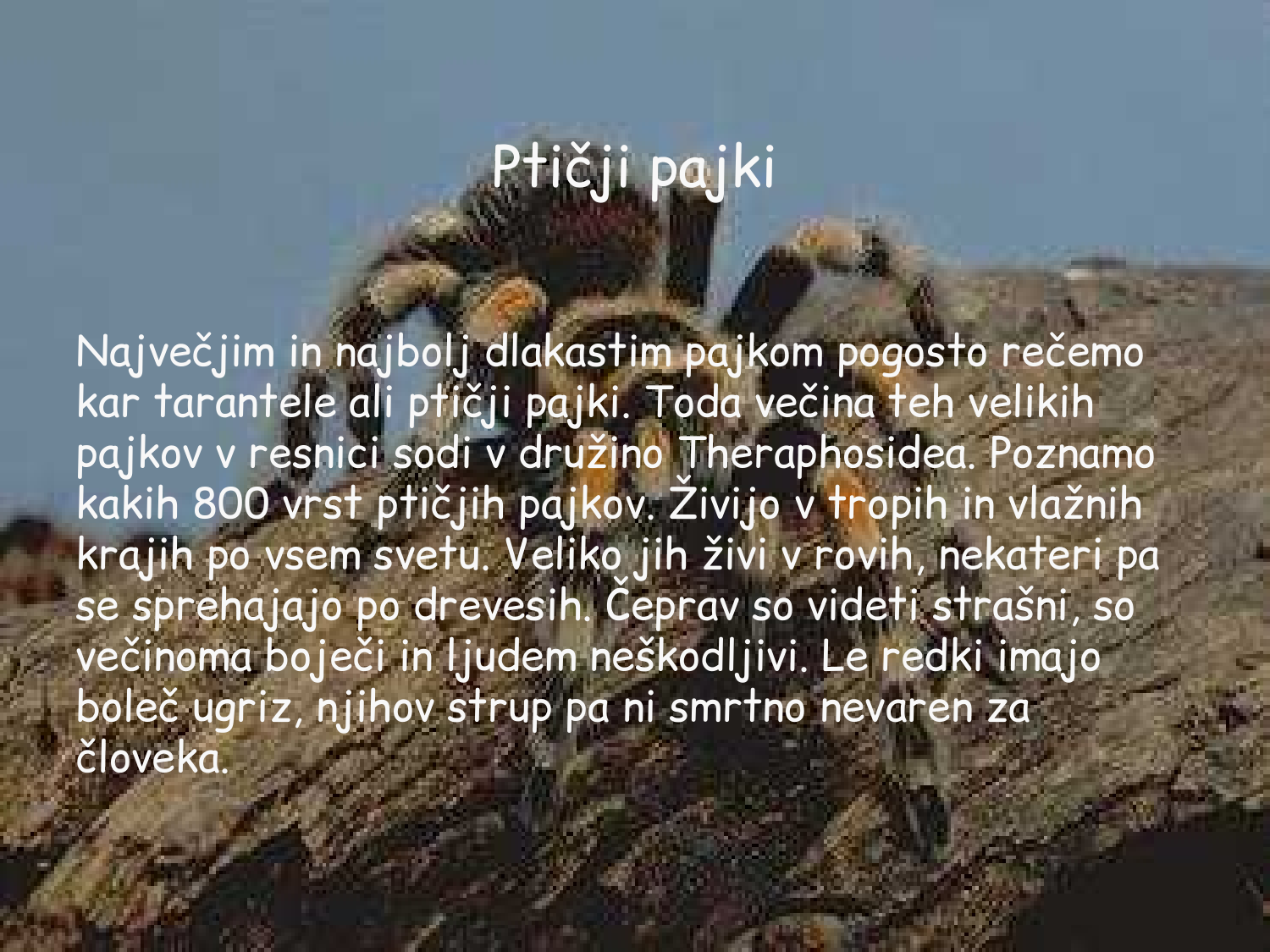

# Ptičji pajki
Največjim in najbolj dlakastim pajkom pogosto rečemo kar tarantele ali ptičji pajki. Toda večina teh velikih pajkov v resnici sodi v družino Theraphosidea. Poznamo kakih 800 vrst ptičjih pajkov. Živijo v tropih in vlažnih krajih po vsem svetu. Veliko jih živi v rovih, nekateri pa se sprehajajo po drevesih. Čeprav so videti strašni, so večinoma boječi in ljudem neškodljivi. Le redki imajo boleč ugriz, njihov strup pa ni smrtno nevaren za človeka.